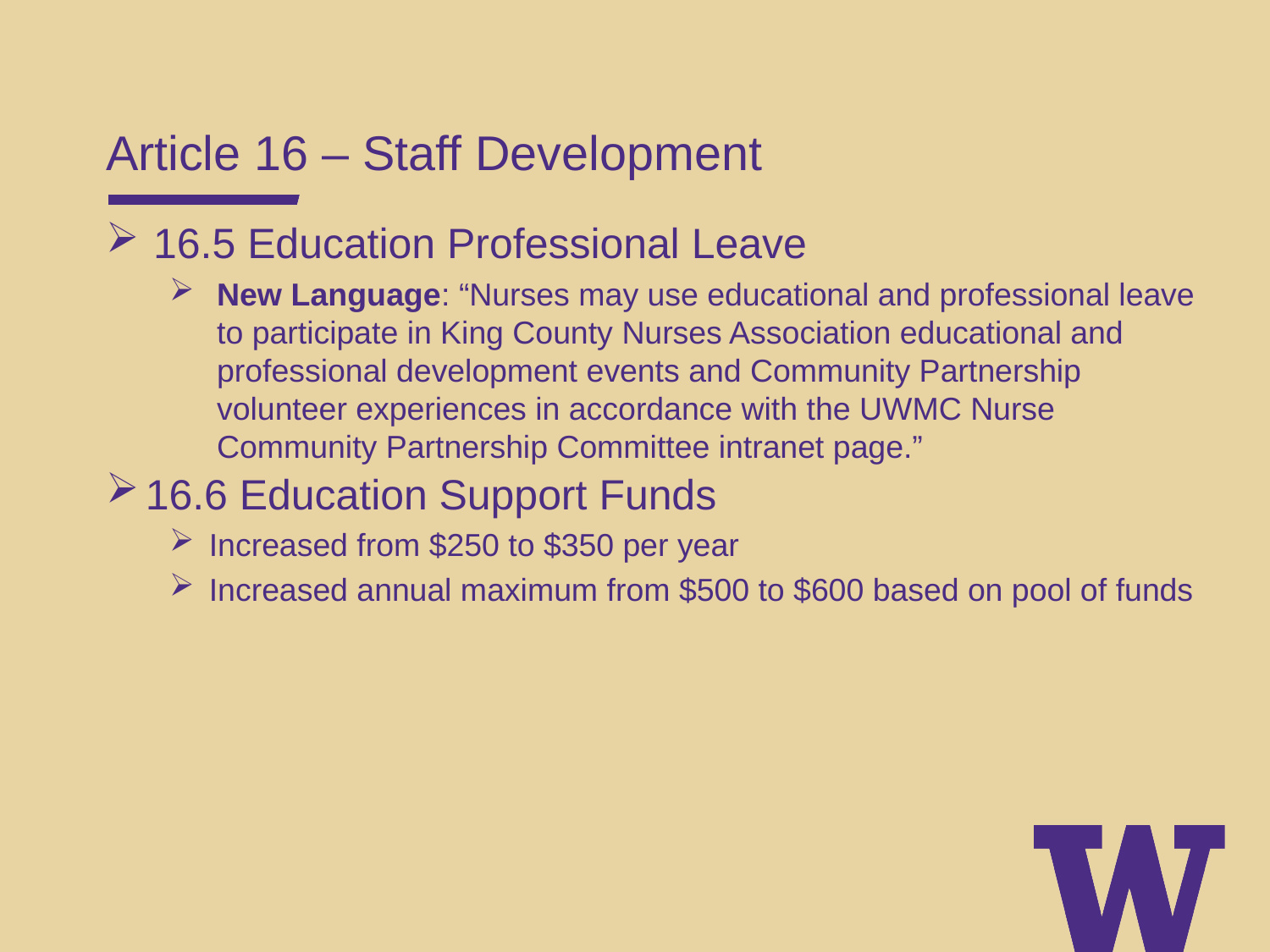

Article 16 – Staff Development

16.5 Education Professional Leave
New Language: “Nurses may use educational and professional leave to participate in King County Nurses Association educational and professional development events and Community Partnership volunteer experiences in accordance with the UWMC Nurse Community Partnership Committee intranet page.”
16.6 Education Support Funds
Increased from $250 to $350 per year
Increased annual maximum from $500 to $600 based on pool of funds